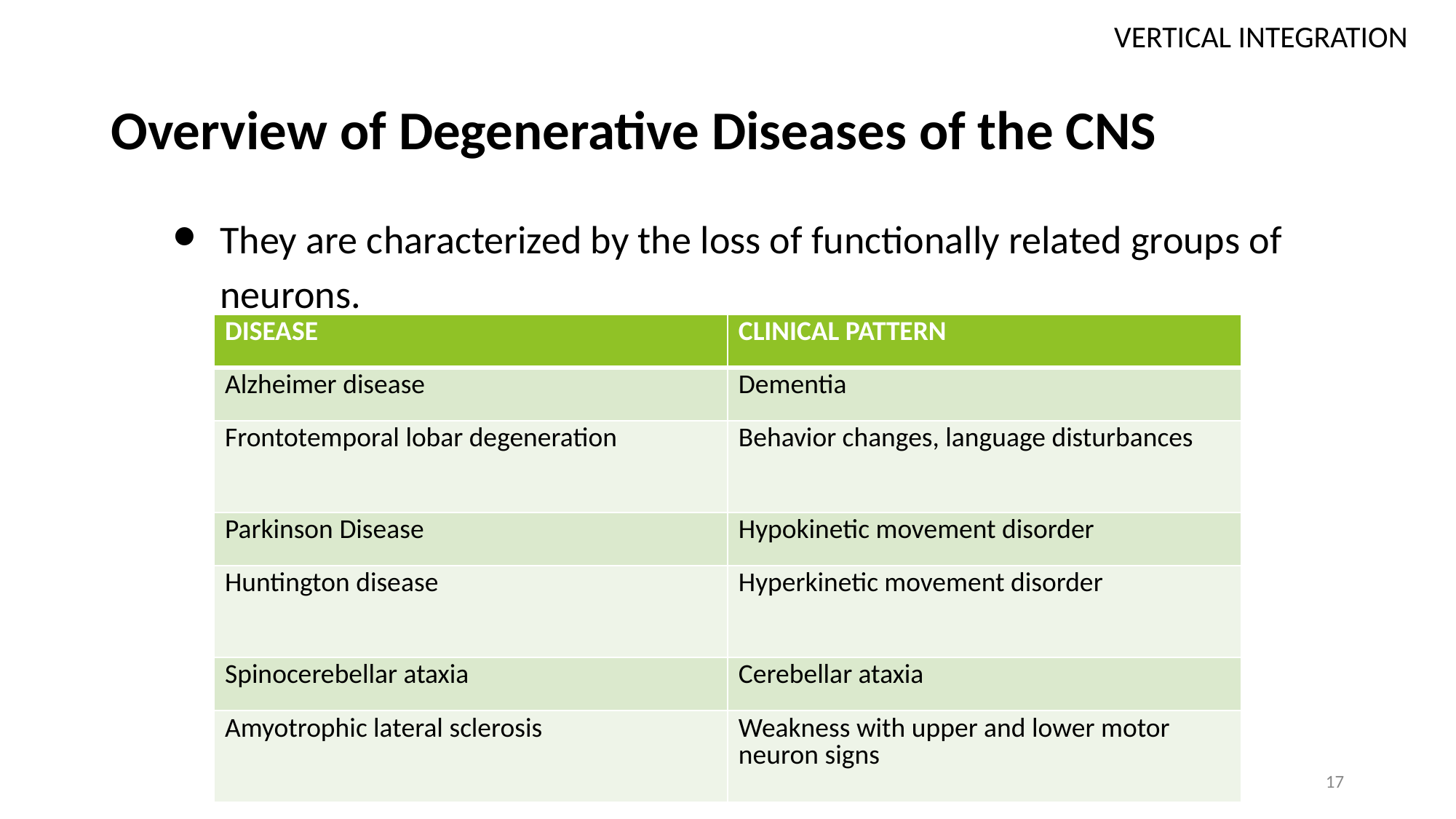

VERTICAL INTEGRATION
# Overview of Degenerative Diseases of the CNS
They are characterized by the loss of functionally related groups of neurons.
| DISEASE | CLINICAL PATTERN |
| --- | --- |
| Alzheimer disease | Dementia |
| Frontotemporal lobar degeneration | Behavior changes, language disturbances |
| Parkinson Disease | Hypokinetic movement disorder |
| Huntington disease | Hyperkinetic movement disorder |
| Spinocerebellar ataxia | Cerebellar ataxia |
| Amyotrophic lateral sclerosis | Weakness with upper and lower motor neuron signs |
17